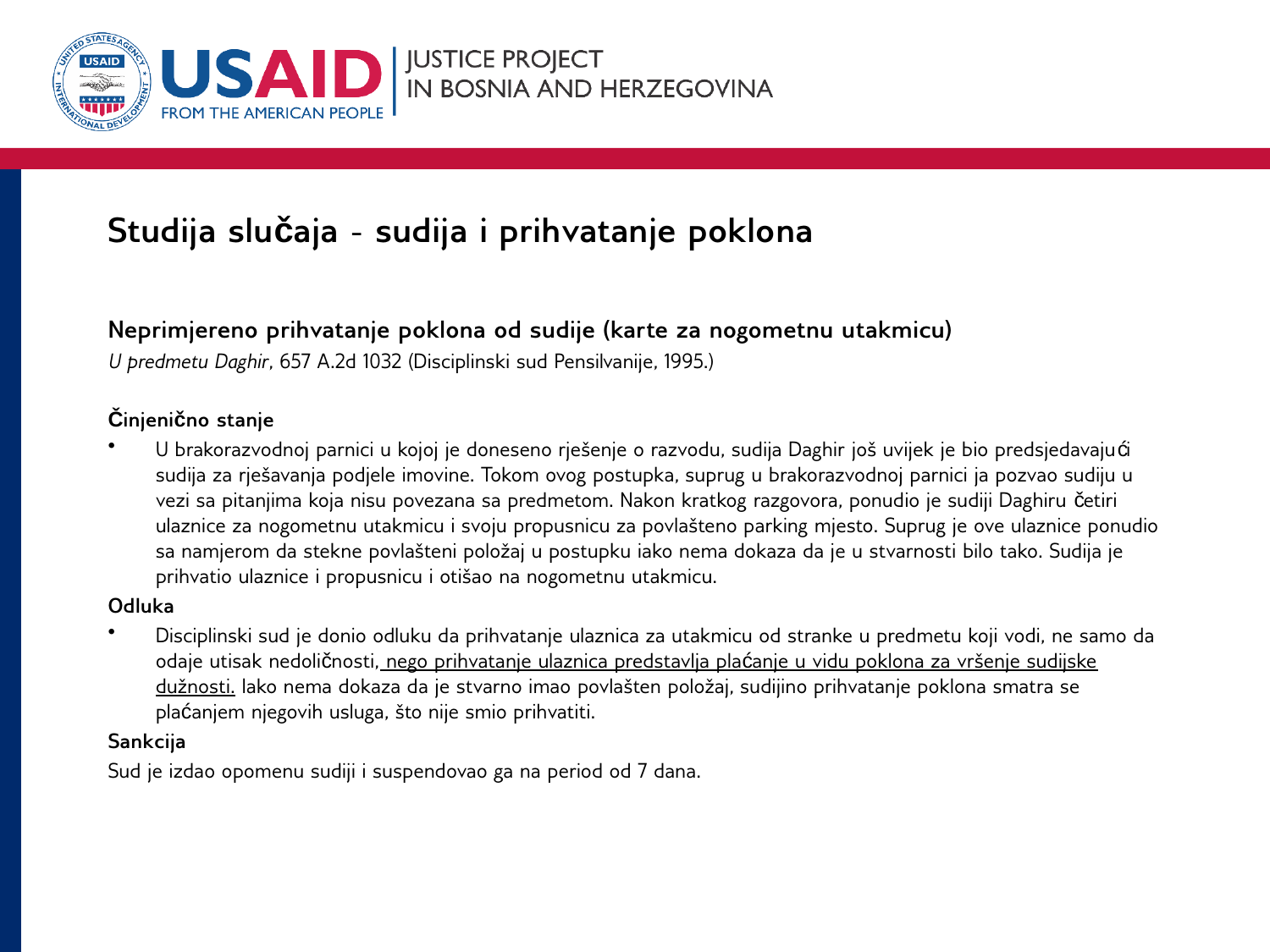

# Studija slučaja - sudija i prihvatanje poklona
Neprimjereno prihvatanje poklona od sudije (karte za nogometnu utakmicu)
U predmetu Daghir, 657 A.2d 1032 (Disciplinski sud Pensilvanije, 1995.)

Činjenično stanje
U brakorazvodnoj parnici u kojoj je doneseno rješenje o razvodu, sudija Daghir još uvijek je bio predsjedavajući sudija za rješavanja podjele imovine. Tokom ovog postupka, suprug u brakorazvodnoj parnici ja pozvao sudiju u vezi sa pitanjima koja nisu povezana sa predmetom. Nakon kratkog razgovora, ponudio je sudiji Daghiru četiri ulaznice za nogometnu utakmicu i svoju propusnicu za povlašteno parking mjesto. Suprug je ove ulaznice ponudio sa namjerom da stekne povlašteni položaj u postupku iako nema dokaza da je u stvarnosti bilo tako. Sudija je prihvatio ulaznice i propusnicu i otišao na nogometnu utakmicu.
Odluka
Disciplinski sud je donio odluku da prihvatanje ulaznica za utakmicu od stranke u predmetu koji vodi, ne samo da odaje utisak nedoličnosti, nego prihvatanje ulaznica predstavlja plaćanje u vidu poklona za vršenje sudijske dužnosti. Iako nema dokaza da je stvarno imao povlašten položaj, sudijino prihvatanje poklona smatra se plaćanjem njegovih usluga, što nije smio prihvatiti.
Sankcija
Sud je izdao opomenu sudiji i suspendovao ga na period od 7 dana.